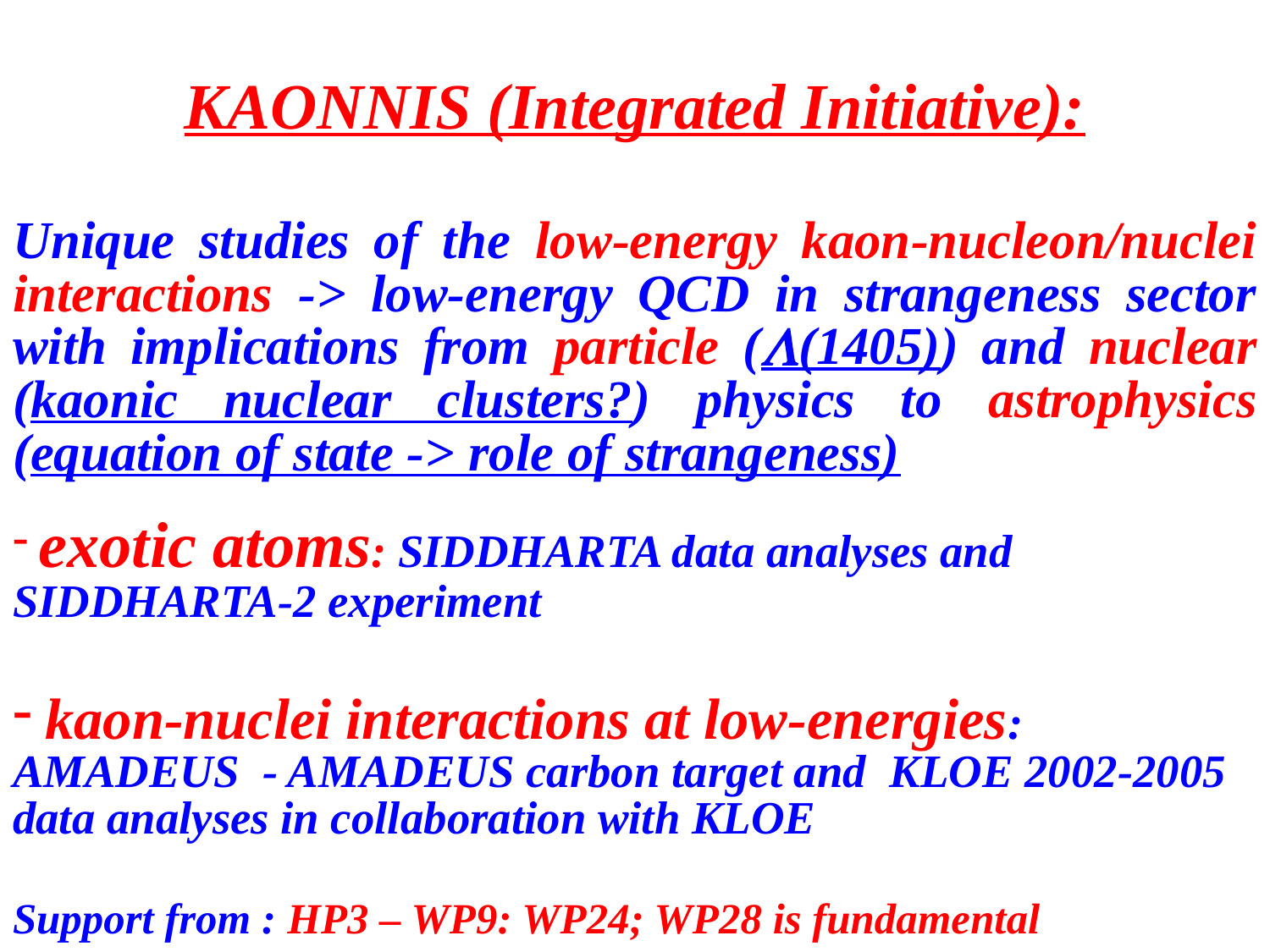

KAONNIS (Integrated Initiative):

Unique studies of the low-energy kaon-nucleon/nuclei interactions -> low-energy QCD in strangeness sector with implications from particle (Λ(1405)) and nuclear (kaonic nuclear clusters?) physics to astrophysics (equation of state -> role of strangeness)

 exotic atoms: SIDDHARTA data analyses and SIDDHARTA-2 experiment

 kaon-nuclei interactions at low-energies: AMADEUS  - AMADEUS carbon target and  KLOE 2002-2005 data analyses in collaboration with KLOE

Support from : HP3 – WP9: WP24; WP28 is fundamental